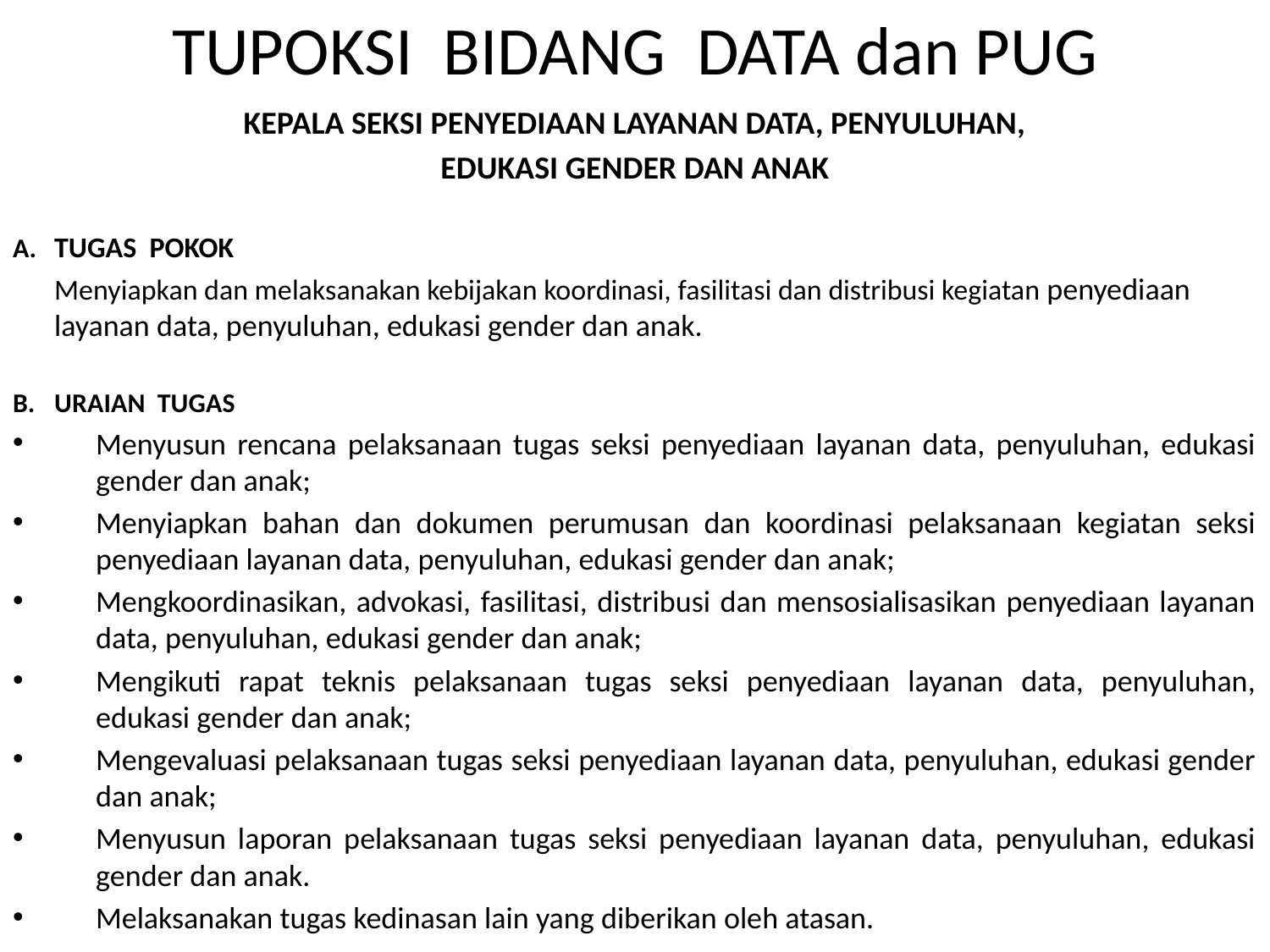

# TUPOKSI  BIDANG  DATA dan PUG
 KEPALA SEKSI PENYEDIAAN LAYANAN DATA, PENYULUHAN,
EDUKASI GENDER DAN ANAK

A.	TUGAS  POKOK
	Menyiapkan dan melaksanakan kebijakan koordinasi, fasilitasi dan distribusi kegiatan penyediaan layanan data, penyuluhan, edukasi gender dan anak.

B.	URAIAN  TUGAS
Menyusun rencana pelaksanaan tugas seksi penyediaan layanan data, penyuluhan, edukasi gender dan anak;
Menyiapkan bahan dan dokumen perumusan dan koordinasi pelaksanaan kegiatan seksi penyediaan layanan data, penyuluhan, edukasi gender dan anak;
Mengkoordinasikan, advokasi, fasilitasi, distribusi dan mensosialisasikan penyediaan layanan data, penyuluhan, edukasi gender dan anak;
Mengikuti rapat teknis pelaksanaan tugas seksi penyediaan layanan data, penyuluhan, edukasi gender dan anak;
Mengevaluasi pelaksanaan tugas seksi penyediaan layanan data, penyuluhan, edukasi gender dan anak;
Menyusun laporan pelaksanaan tugas seksi penyediaan layanan data, penyuluhan, edukasi gender dan anak.
Melaksanakan tugas kedinasan lain yang diberikan oleh atasan.